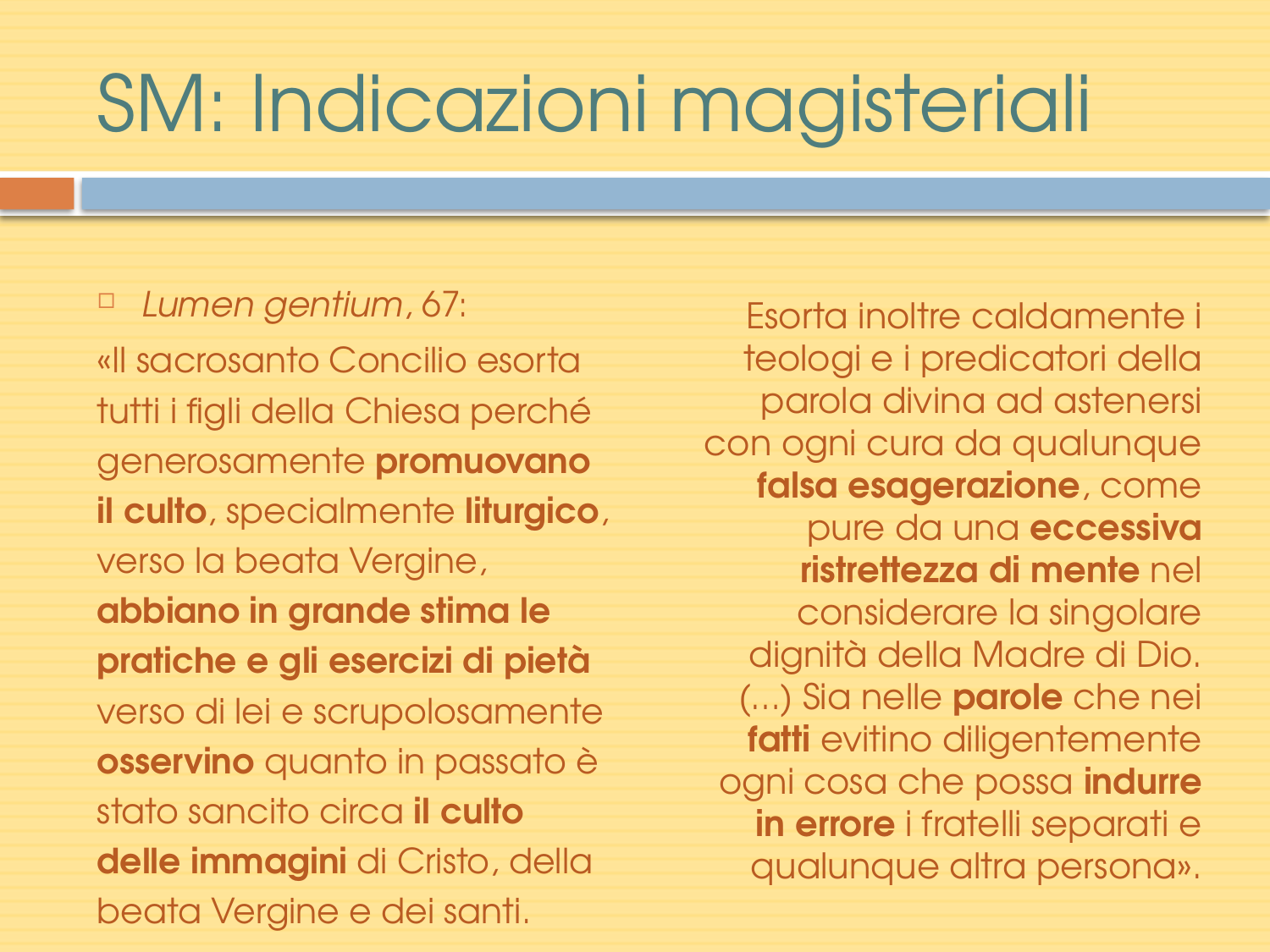

# SM: Indicazioni magisteriali
Lumen gentium, 67:
«Il sacrosanto Concilio esorta tutti i figli della Chiesa perché generosamente promuovano il culto, specialmente liturgico, verso la beata Vergine, abbiano in grande stima le pratiche e gli esercizi di pietà verso di lei e scrupolosamente osservino quanto in passato è stato sancito circa il culto delle immagini di Cristo, della beata Vergine e dei santi.

Esorta inoltre caldamente i teologi e i predicatori della parola divina ad astenersi con ogni cura da qualunque falsa esagerazione, come pure da una eccessiva ristrettezza di mente nel considerare la singolare dignità della Madre di Dio. (…) Sia nelle parole che nei fatti evitino diligentemente ogni cosa che possa indurre in errore i fratelli separati e qualunque altra persona».